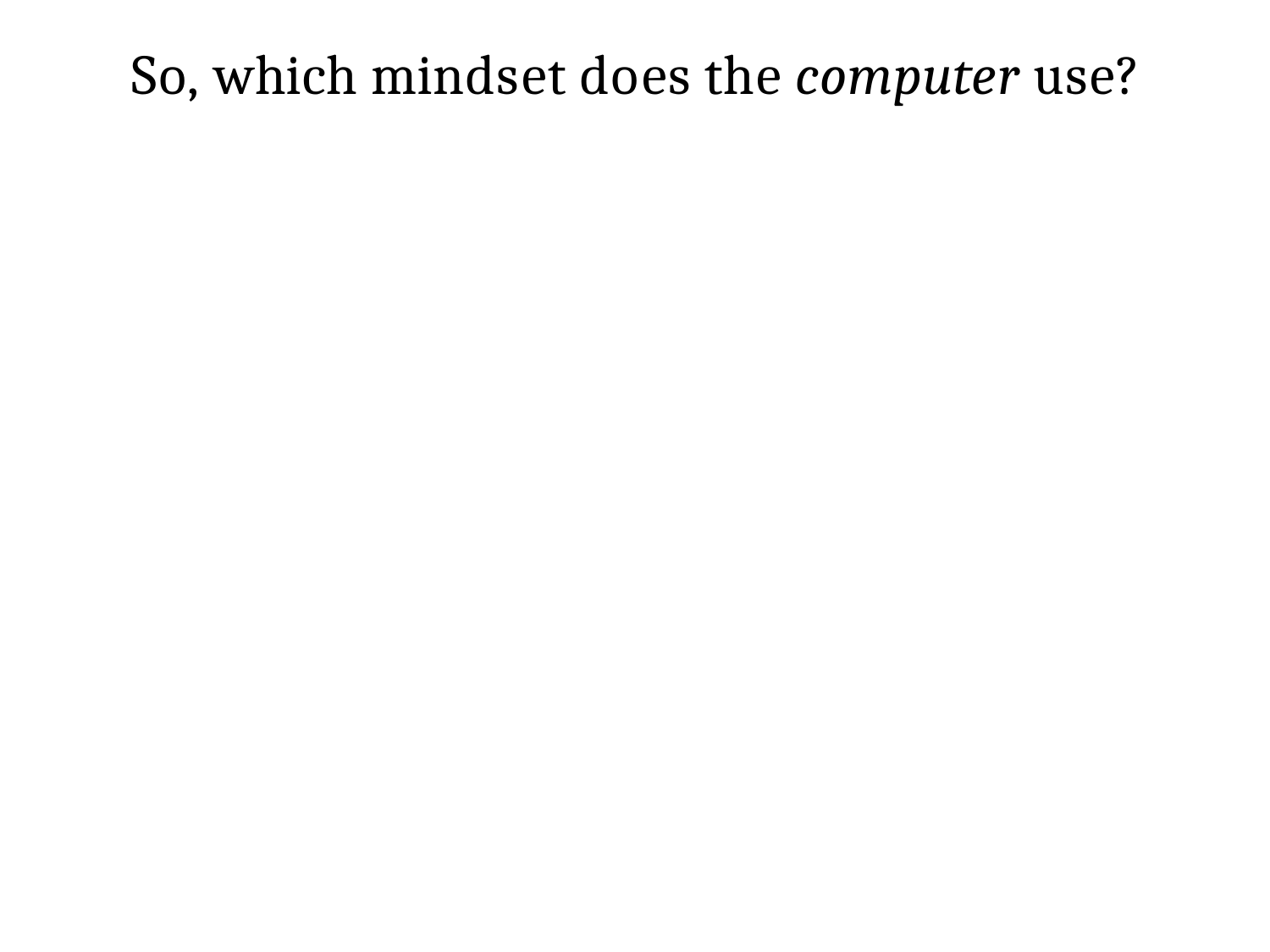

So, which mindset does the computer use?